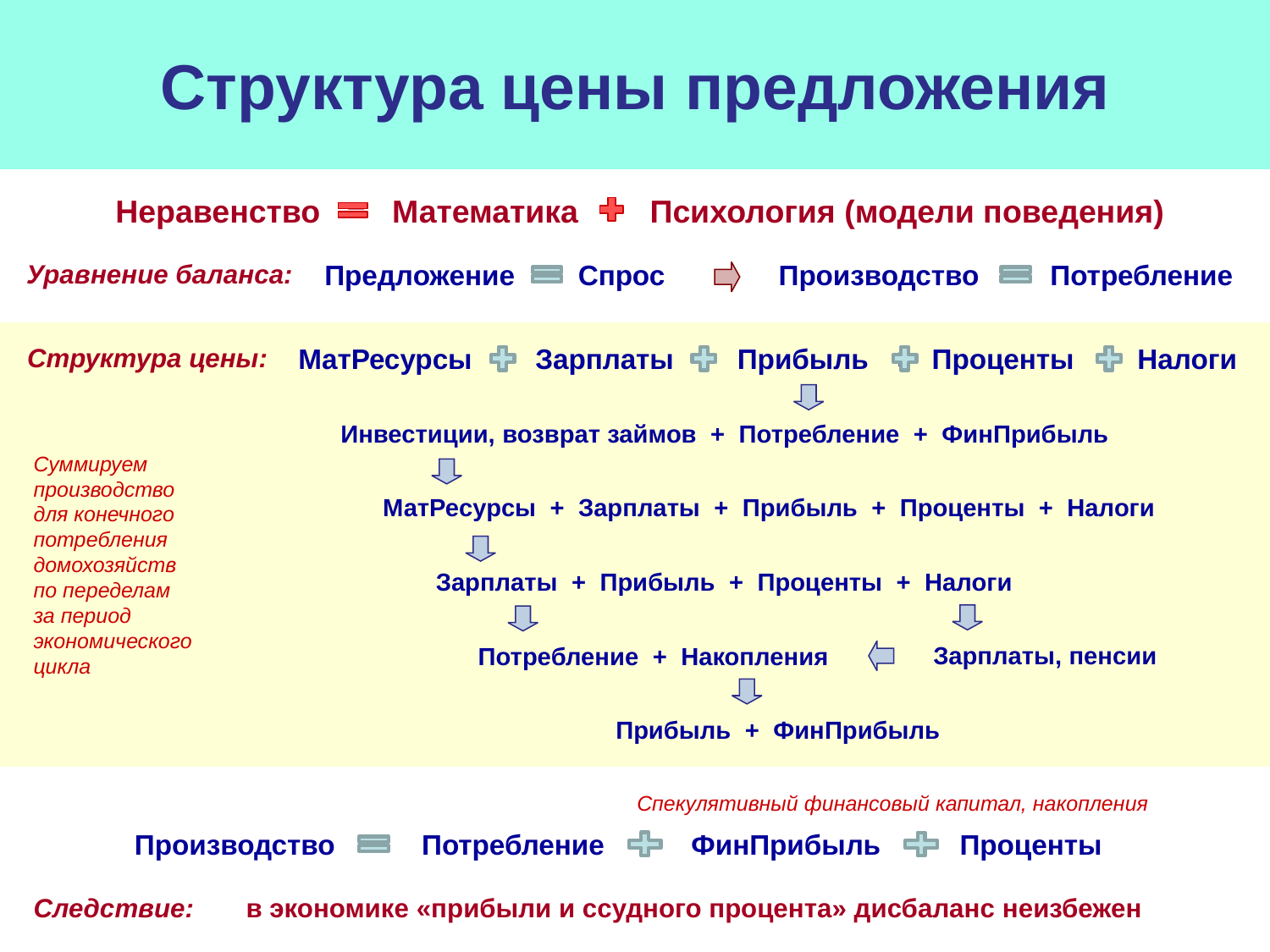

# Структура цены предложения

Неравенство   =   Математика   +   Психология (модели поведения)

Уравнение баланса:
  Предложение   =   Спрос
Производство   =    Потребление

Структура цены:
МатРесурсы   +   Зарплаты   +   Прибыль   +   Проценты   +   Налоги

Инвестиции, возврат займов  +  Потребление  +  ФинПрибыль
Суммируем производство для конечного потребления домохозяйств по переделам
за период экономического цикла

МатРесурсы  +  Зарплаты  +  Прибыль  +  Проценты  +  Налоги

Зарплаты  +  Прибыль  +  Проценты  +  Налоги

Зарплаты, пенсии
Потребление  +  Накопления

Прибыль  +  ФинПрибыль
Спекулятивный финансовый капитал, накопления
Производство    =     Потребление    +     ФинПрибыль    +    Проценты

Следствие:       в экономике «прибыли и ссудного процента» дисбаланс неизбежен